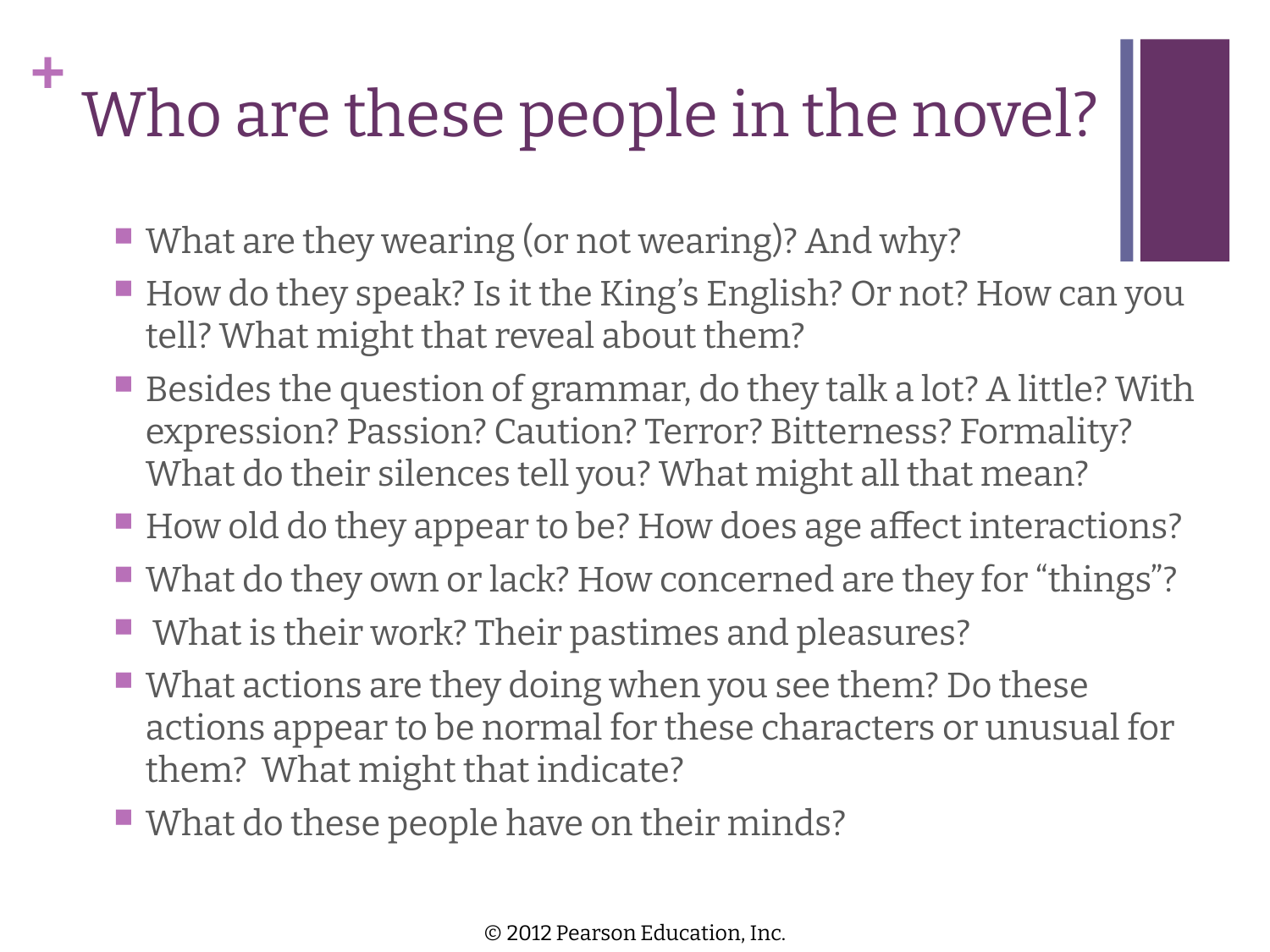

# Who are these people in the novel?

What are they wearing (or not wearing)? And why?
How do they speak? Is it the King’s English? Or not? How can you tell? What might that reveal about them?
Besides the question of grammar, do they talk a lot? A little? With expression? Passion? Caution? Terror? Bitterness? Formality? What do their silences tell you? What might all that mean?
How old do they appear to be? How does age affect interactions?
What do they own or lack? How concerned are they for “things”?
 What is their work? Their pastimes and pleasures?
What actions are they doing when you see them? Do these actions appear to be normal for these characters or unusual for them?  What might that indicate?
What do these people have on their minds?
© 2012 Pearson Education, Inc.